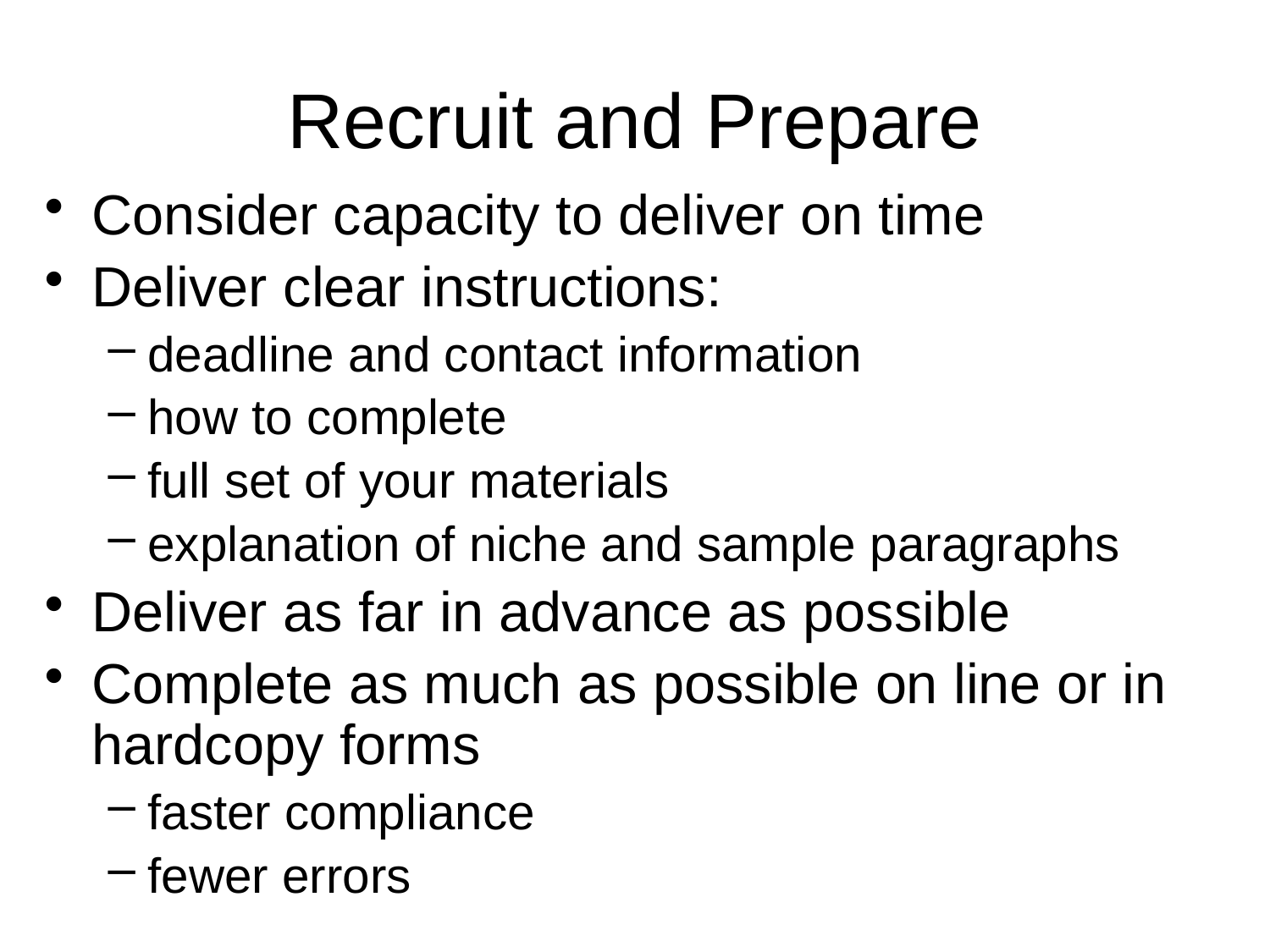

# Recruit and Prepare
Consider capacity to deliver on time
Deliver clear instructions:
deadline and contact information
how to complete
full set of your materials
explanation of niche and sample paragraphs
Deliver as far in advance as possible
Complete as much as possible on line or in hardcopy forms
faster compliance
fewer errors